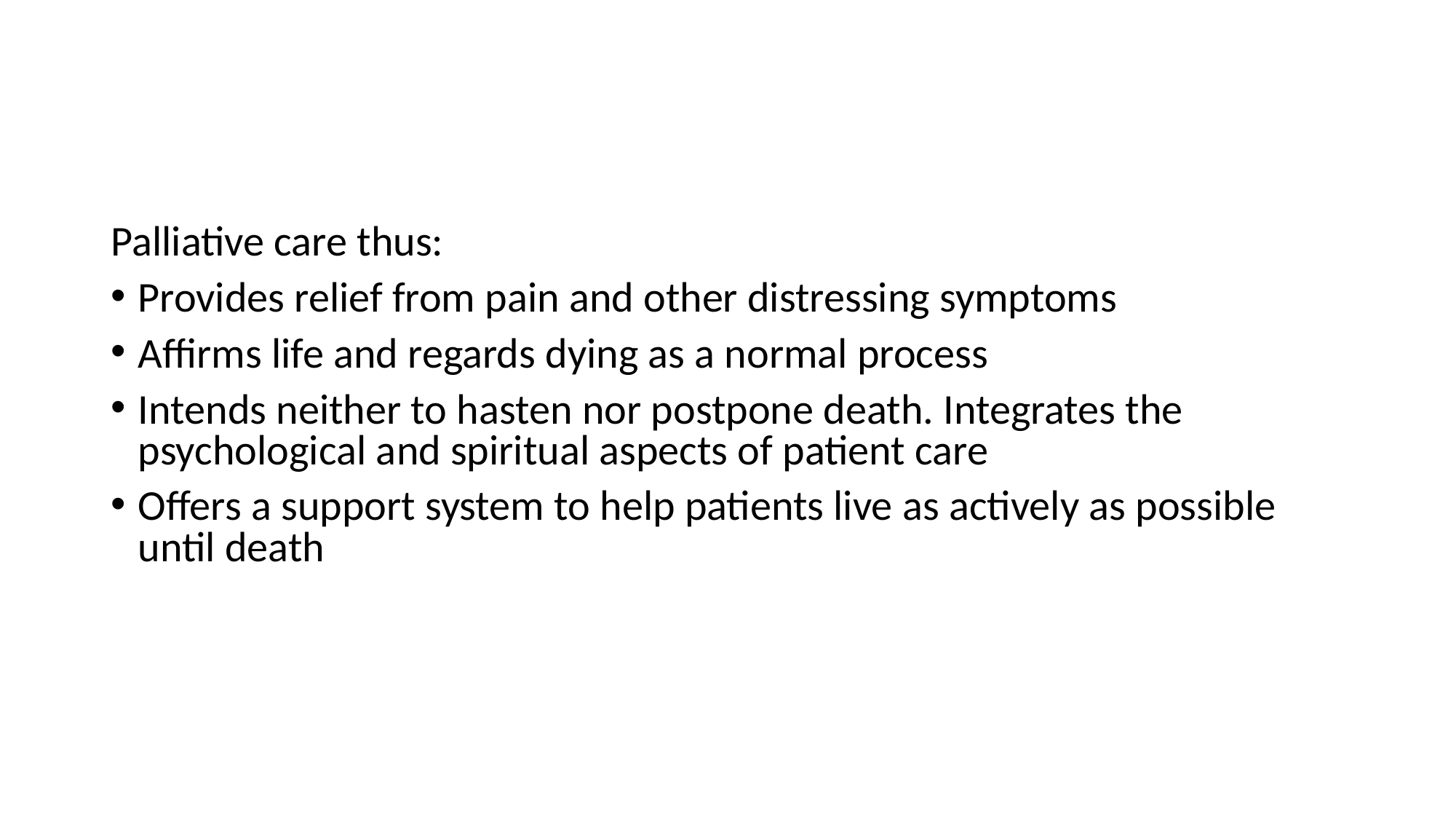

#
Palliative care thus:
Provides relief from pain and other distressing symptoms
Affirms life and regards dying as a normal process
Intends neither to hasten nor postpone death. Integrates the psychological and spiritual aspects of patient care
Offers a support system to help patients live as actively as possible until death